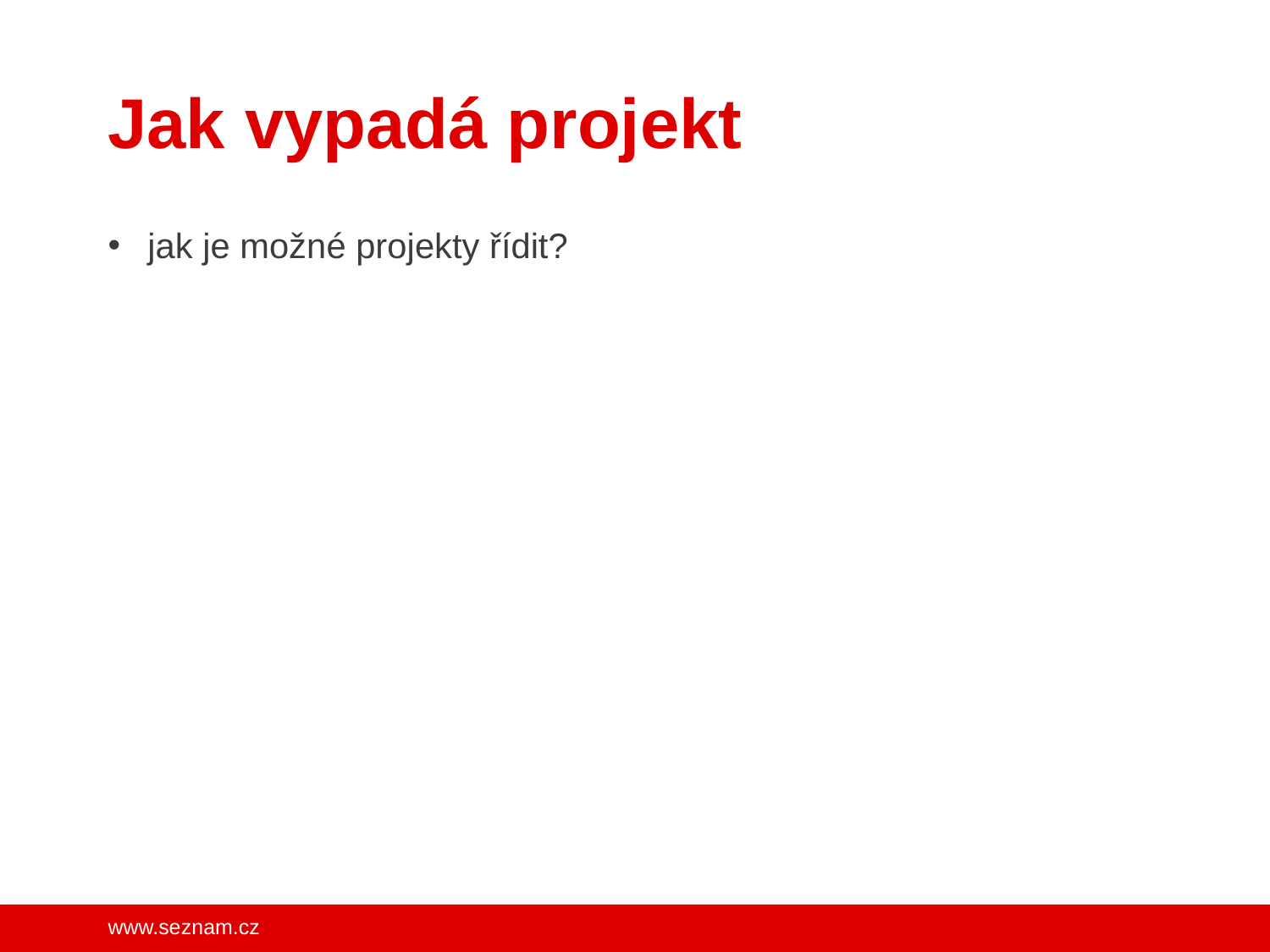

# Jak vypadá projekt
jak je možné projekty řídit?